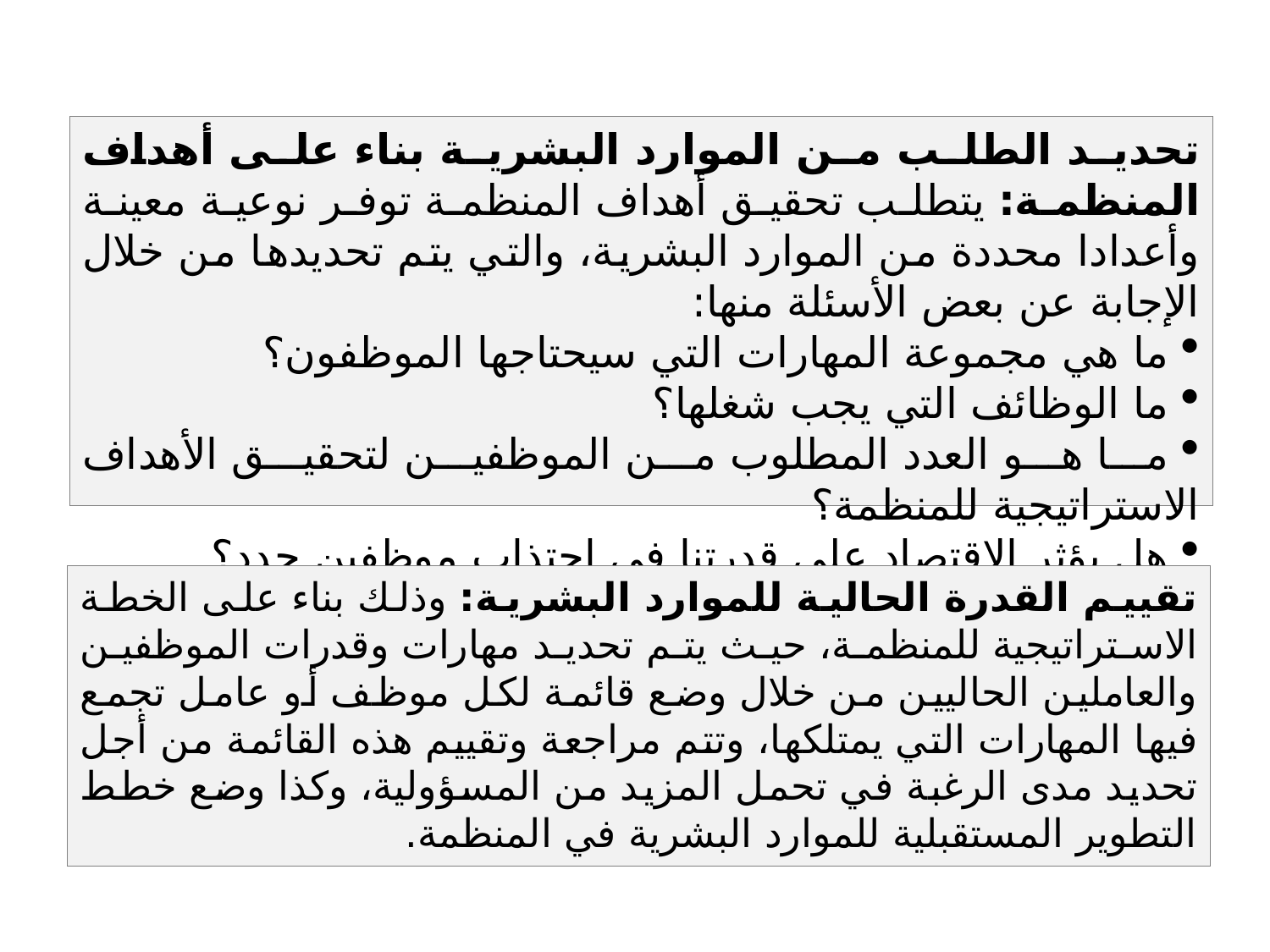

تحديد الطلب من الموارد البشرية بناء على أهداف المنظمة: يتطلب تحقيق أهداف المنظمة توفر نوعية معينة وأعدادا محددة من الموارد البشرية، والتي يتم تحديدها من خلال الإجابة عن بعض الأسئلة منها:
 ما هي مجموعة المهارات التي سيحتاجها الموظفون؟
 ما الوظائف التي يجب شغلها؟
 ما هو العدد المطلوب من الموظفين لتحقيق الأهداف الاستراتيجية للمنظمة؟
 هل يؤثر الاقتصاد على قدرتنا في اجتذاب موظفين جدد؟
تقييم القدرة الحالية للموارد البشرية: وذلك بناء على الخطة الاستراتيجية للمنظمة، حيث يتم تحديد مهارات وقدرات الموظفين والعاملين الحاليين من خلال وضع قائمة لكل موظف أو عامل تجمع فيها المهارات التي يمتلكها، وتتم مراجعة وتقييم هذه القائمة من أجل تحديد مدى الرغبة في تحمل المزيد من المسؤولية، وكذا وضع خطط التطوير المستقبلية للموارد البشرية في المنظمة.